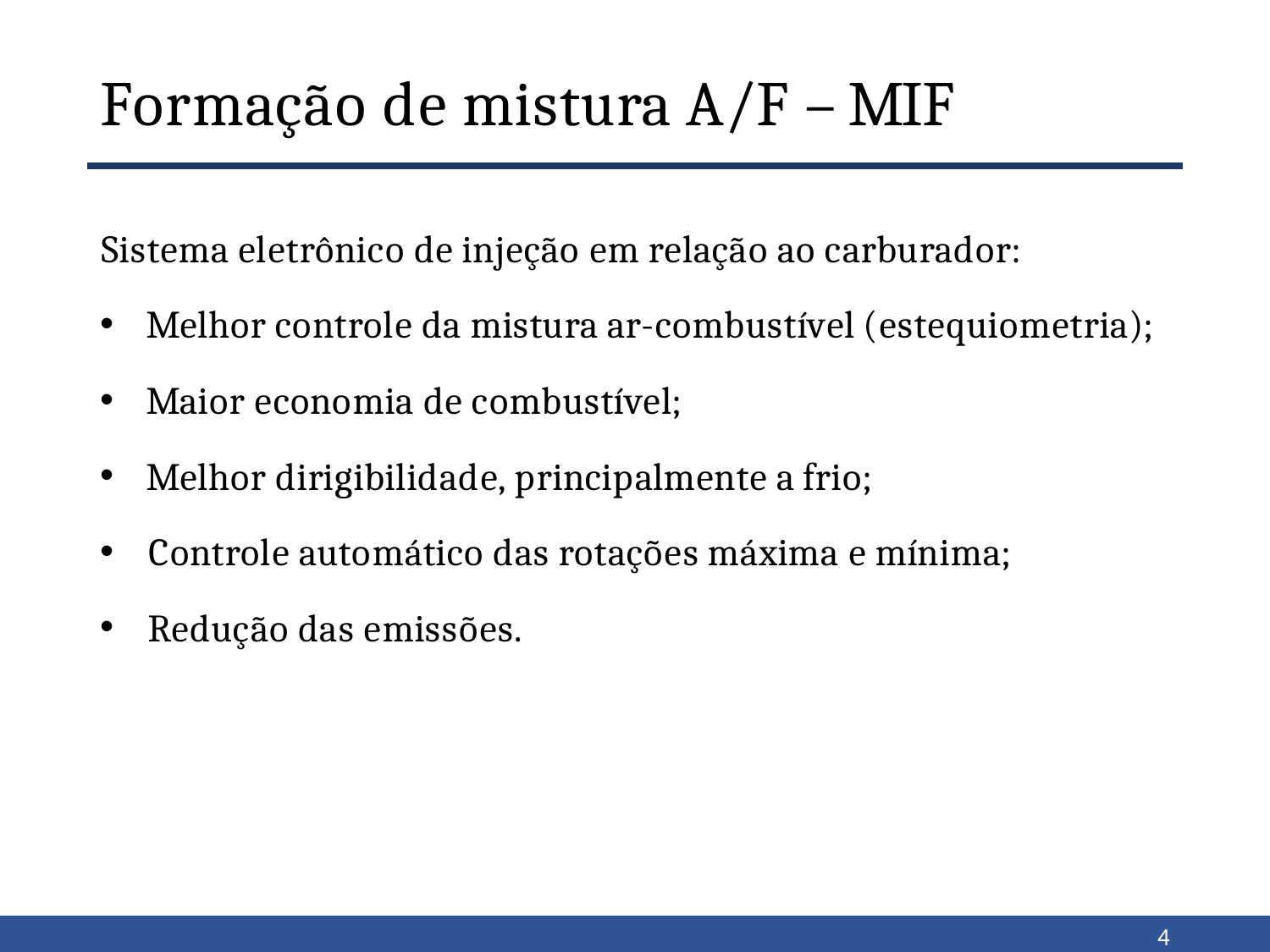

# Formação de mistura A/F – MIF
Sistema eletrônico de injeção em relação ao carburador:
Melhor controle da mistura ar-combustível (estequiometria);
Maior economia de combustível;
Melhor dirigibilidade, principalmente a frio;
Controle automático das rotações máxima e mínima;
Redução das emissões.
4